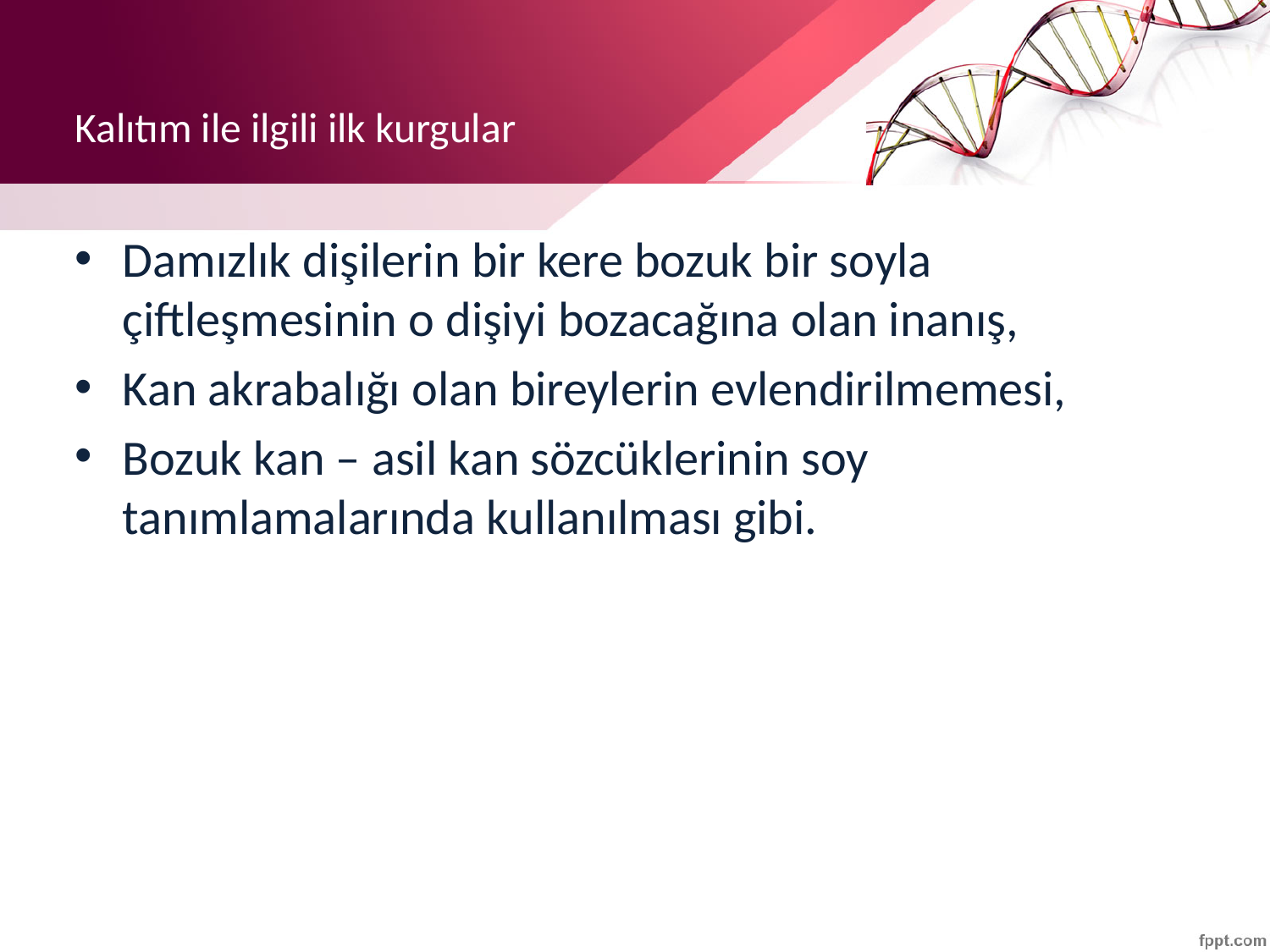

# Kalıtım ile ilgili ilk kurgular
Damızlık dişilerin bir kere bozuk bir soyla çiftleşmesinin o dişiyi bozacağına olan inanış,
Kan akrabalığı olan bireylerin evlendirilmemesi,
Bozuk kan – asil kan sözcüklerinin soy tanımlamalarında kullanılması gibi.